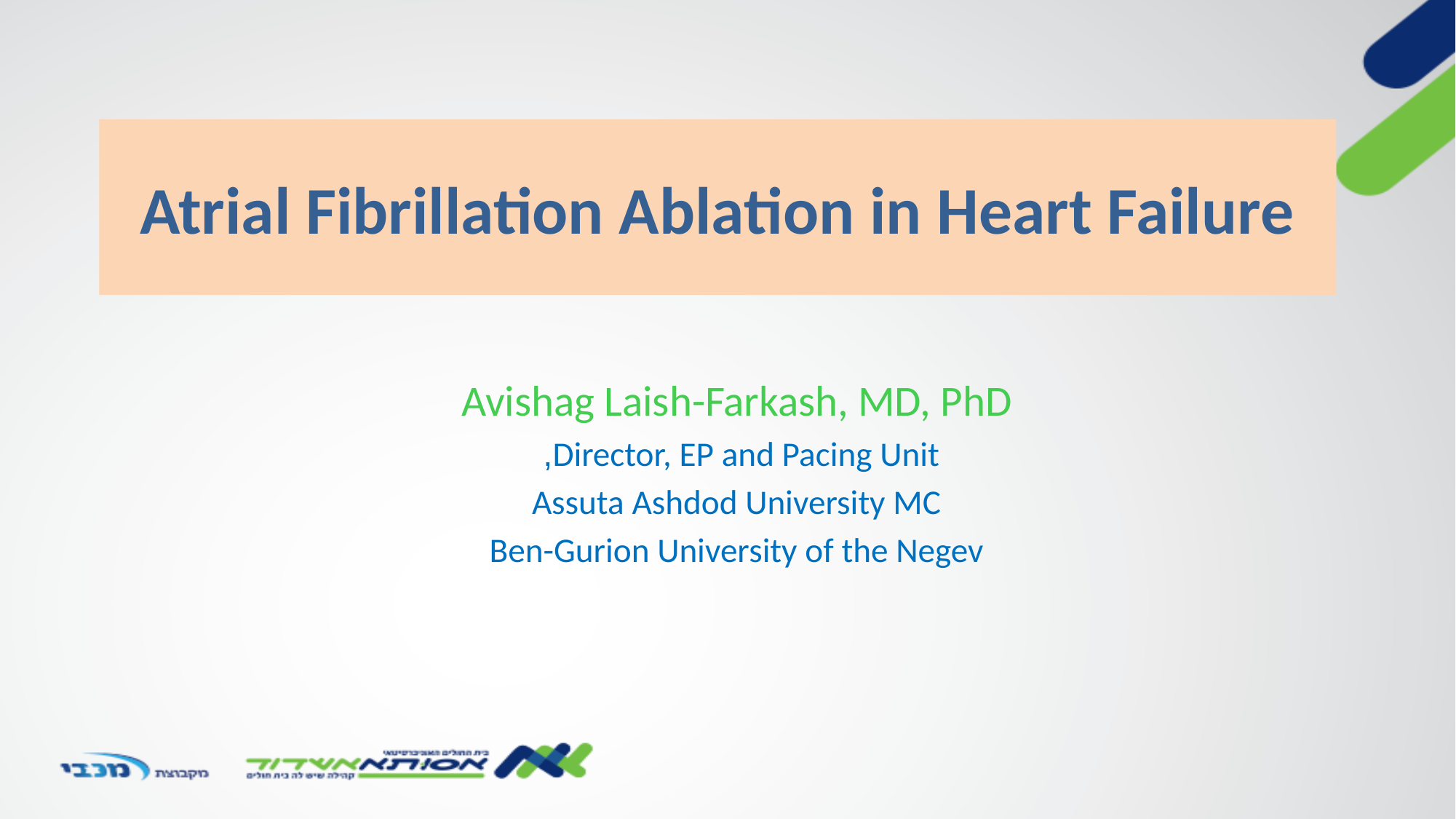

# Atrial Fibrillation Ablation in Heart Failure
Avishag Laish-Farkash, MD, PhD
Director, EP and Pacing Unit,
Assuta Ashdod University MC
Ben-Gurion University of the Negev